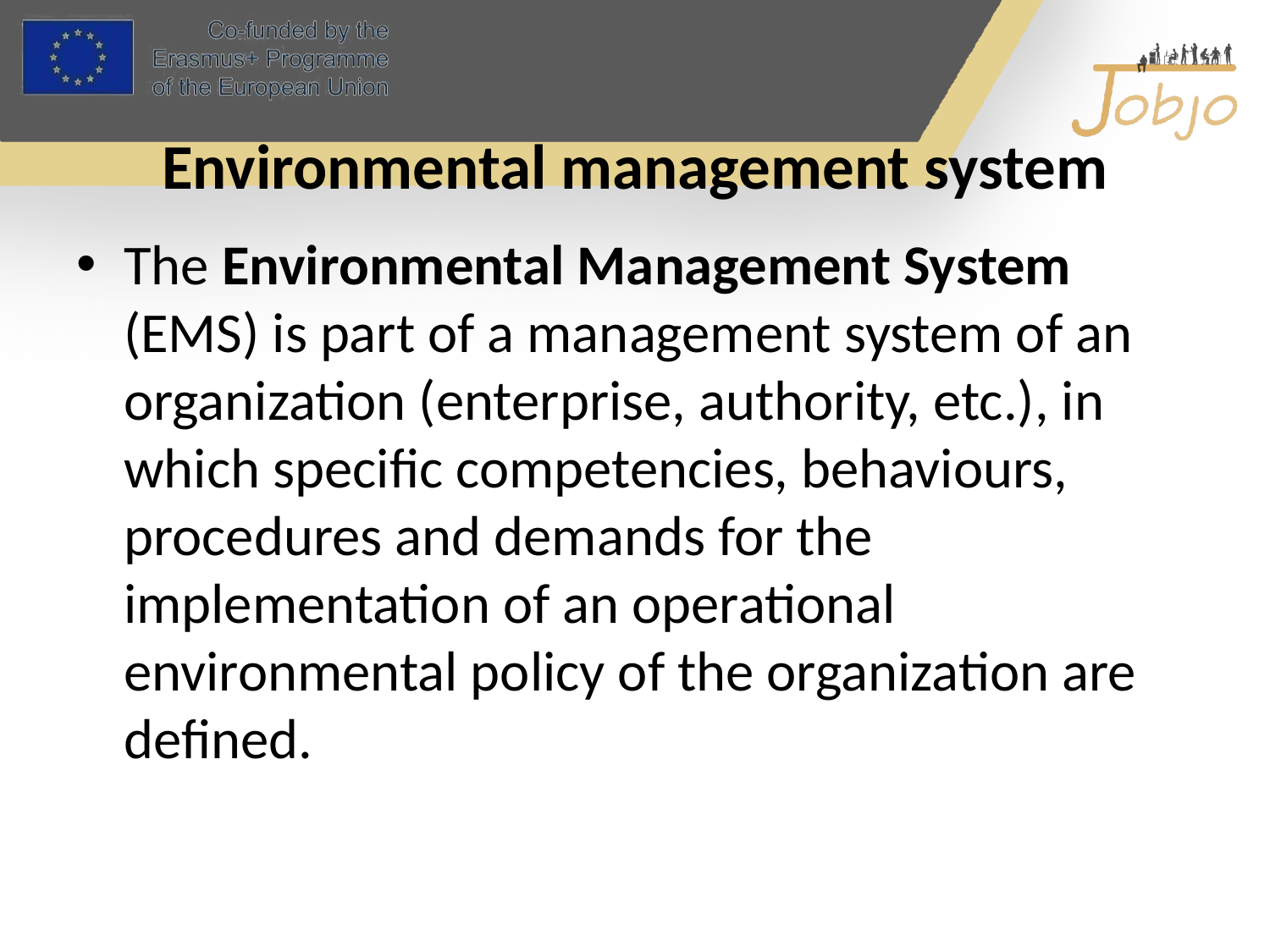

# Environmental management system
The Environmental Management System (EMS) is part of a management system of an organization (enterprise, authority, etc.), in which specific competencies, behaviours, procedures and demands for the implementation of an operational environmental policy of the organization are defined.